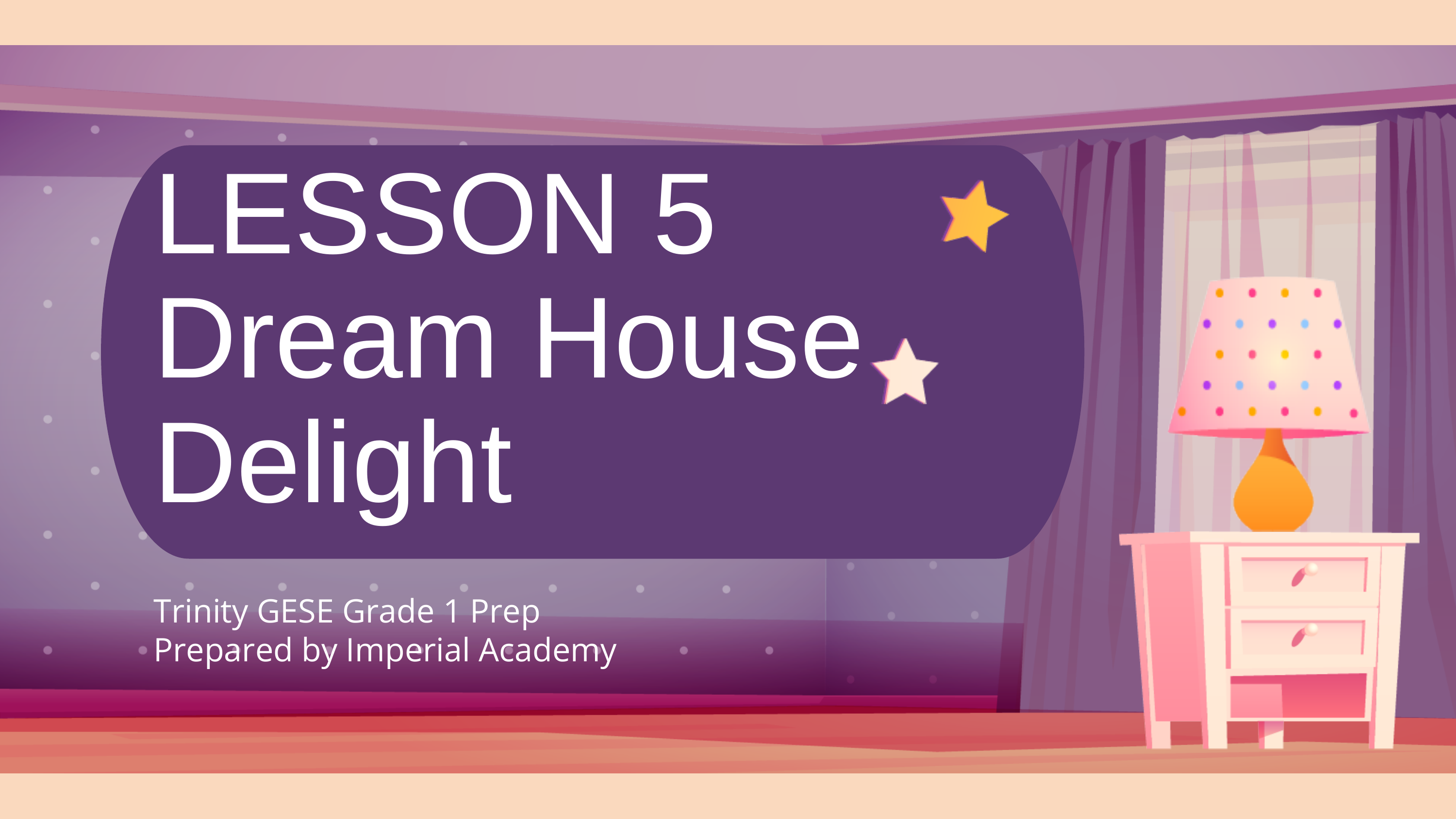

LESSON 5
Dream House Delight

Trinity GESE Grade 1 Prep
Prepared by Imperial Academy